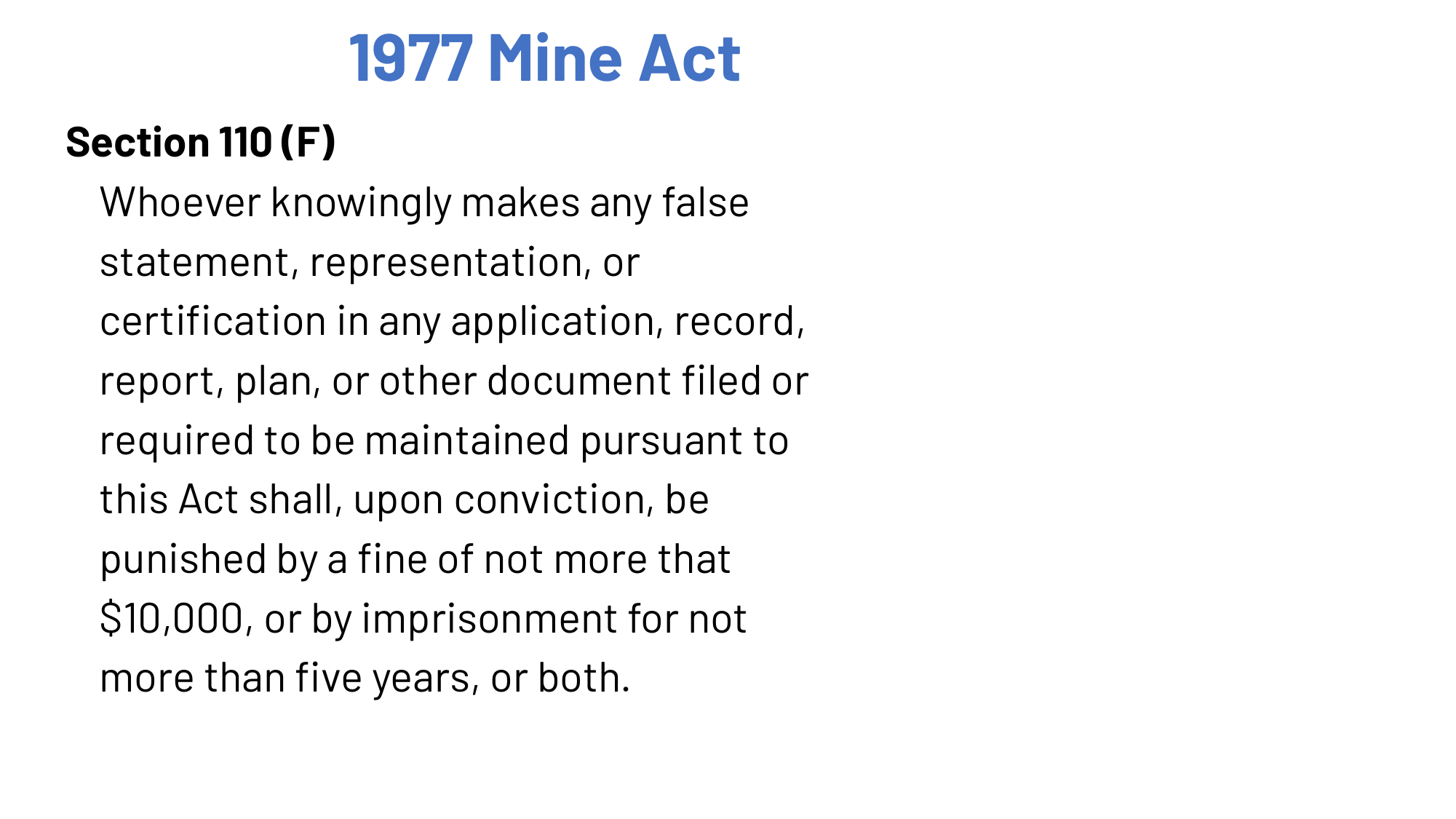

1977 Mine Act
Section 110 (F)
    Whoever knowingly makes any false
    statement, representation, or
    certification in any application, record,
    report, plan, or other document filed or
    required to be maintained pursuant to
    this Act shall, upon conviction, be
    punished by a fine of not more that
    $10,000, or by imprisonment for not
    more than five years, or both.